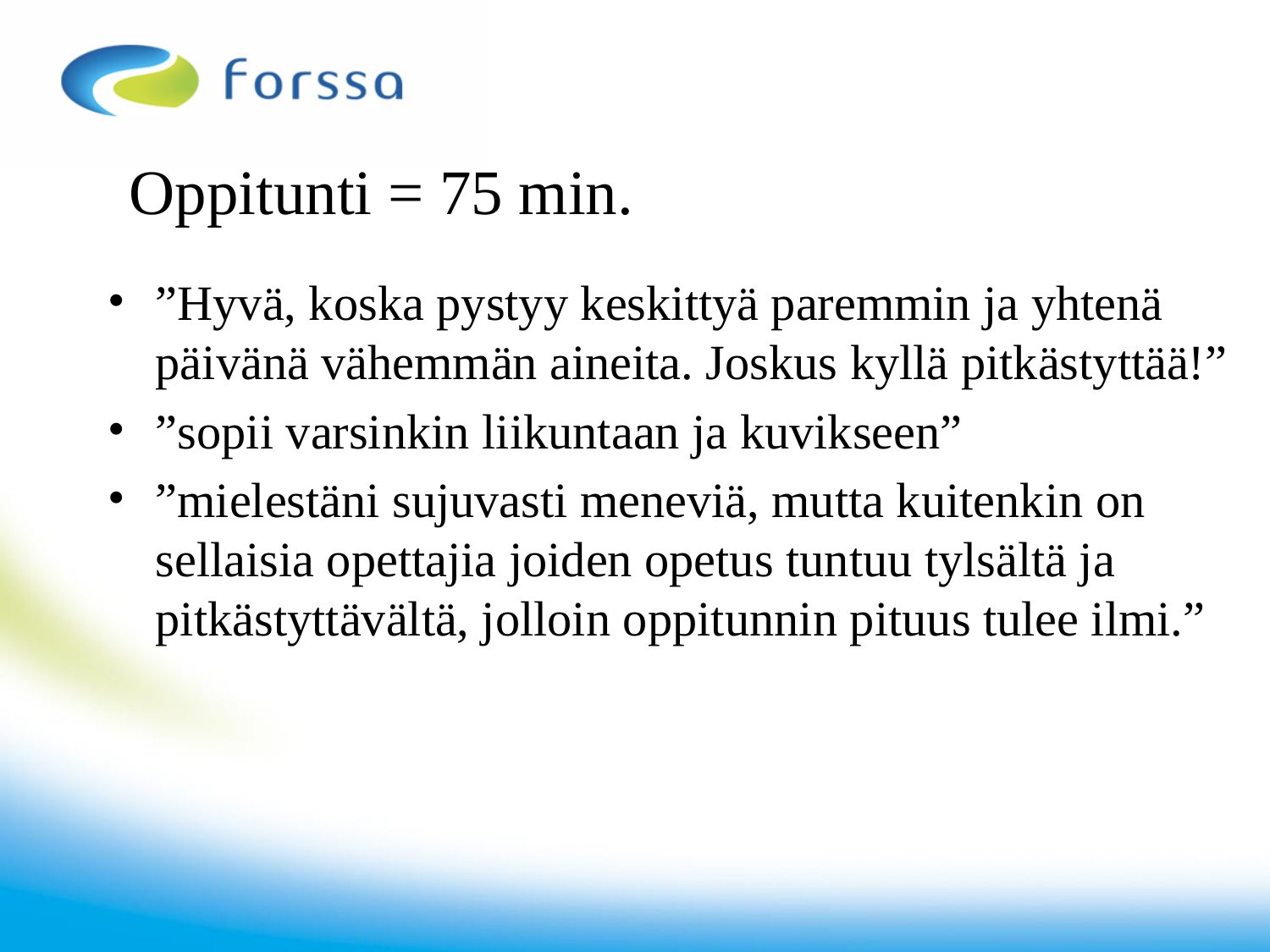

# Oppitunti = 75 min.
”Hyvä, koska pystyy keskittyä paremmin ja yhtenä päivänä vähemmän aineita. Joskus kyllä pitkästyttää!”
”sopii varsinkin liikuntaan ja kuvikseen”
”mielestäni sujuvasti meneviä, mutta kuitenkin on sellaisia opettajia joiden opetus tuntuu tylsältä ja pitkästyttävältä, jolloin oppitunnin pituus tulee ilmi.”